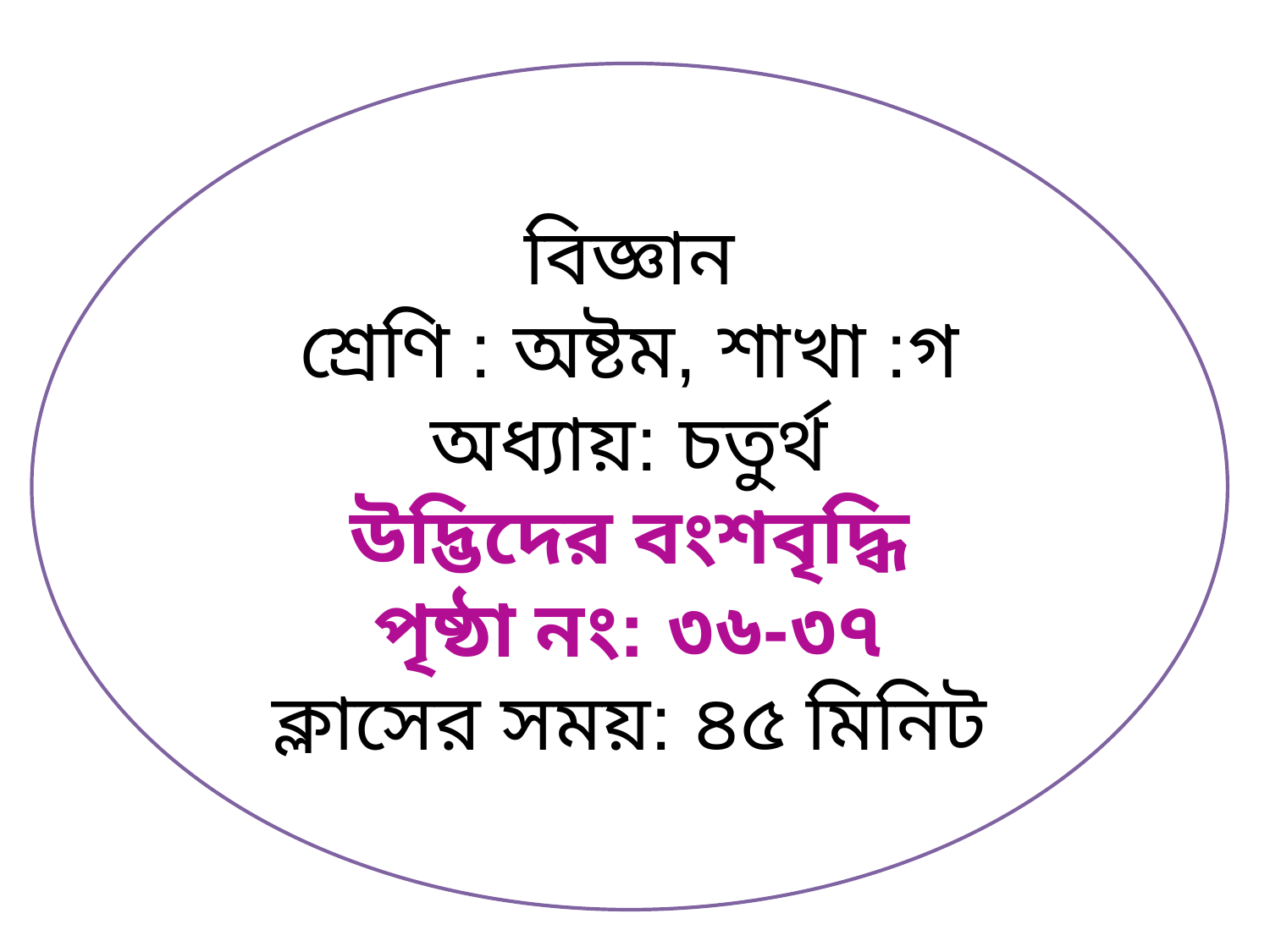

বিজ্ঞান
শ্রেণি : অষ্টম, শাখা :গ
অধ্যায়: চতুর্থ
উদ্ভিদের বংশবৃদ্ধি
পৃষ্ঠা নং: ৩৬-৩৭
ক্লাসের সময়: ৪৫ মিনিট